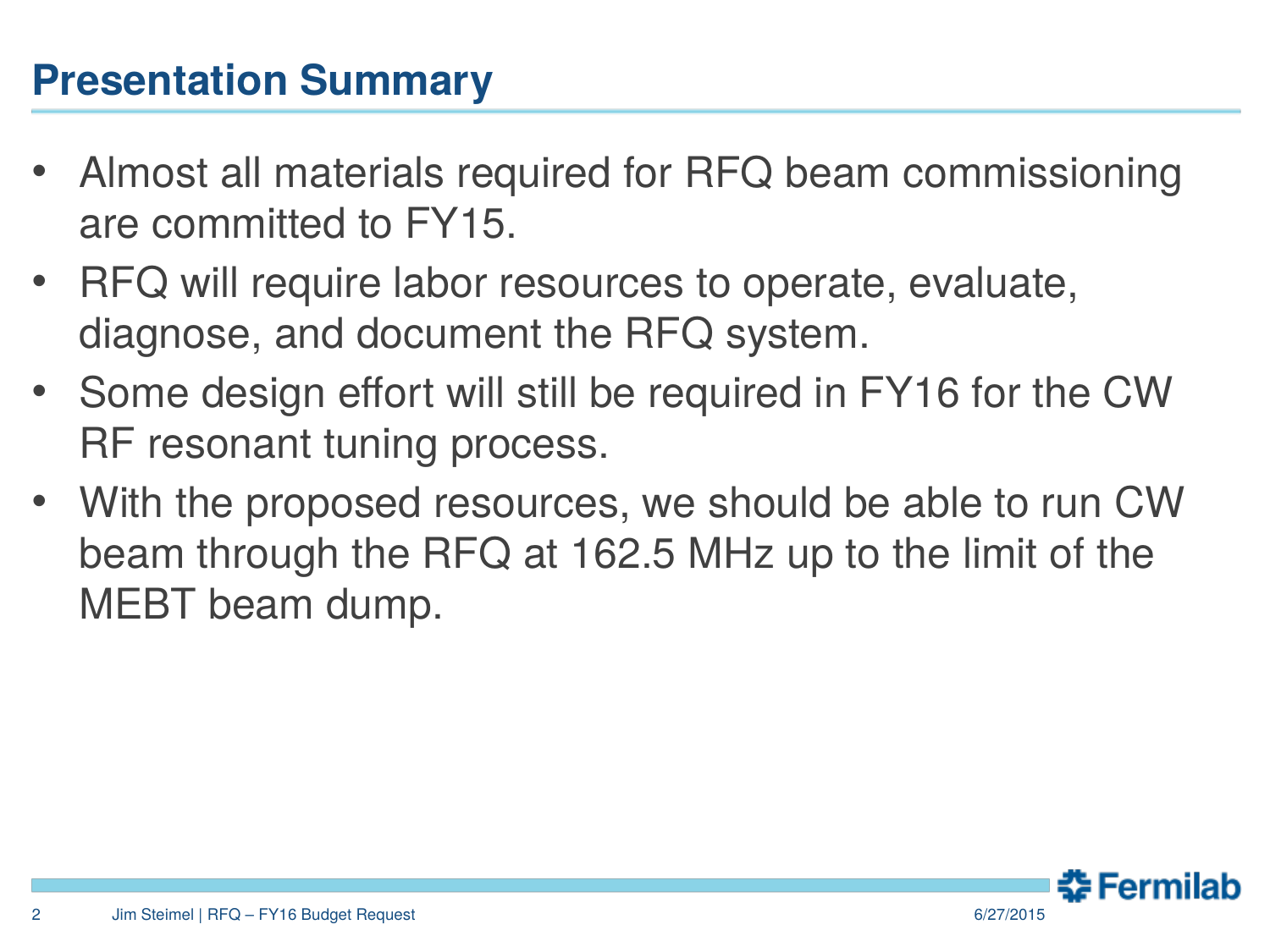

# Presentation Summary
Almost all materials required for RFQ beam commissioning are committed to FY15.
RFQ will require labor resources to operate, evaluate, diagnose, and document the RFQ system.
Some design effort will still be required in FY16 for the CW RF resonant tuning process.
With the proposed resources, we should be able to run CW beam through the RFQ at 162.5 MHz up to the limit of the MEBT beam dump.
2
Jim Steimel | RFQ – FY16 Budget Request
6/27/2015